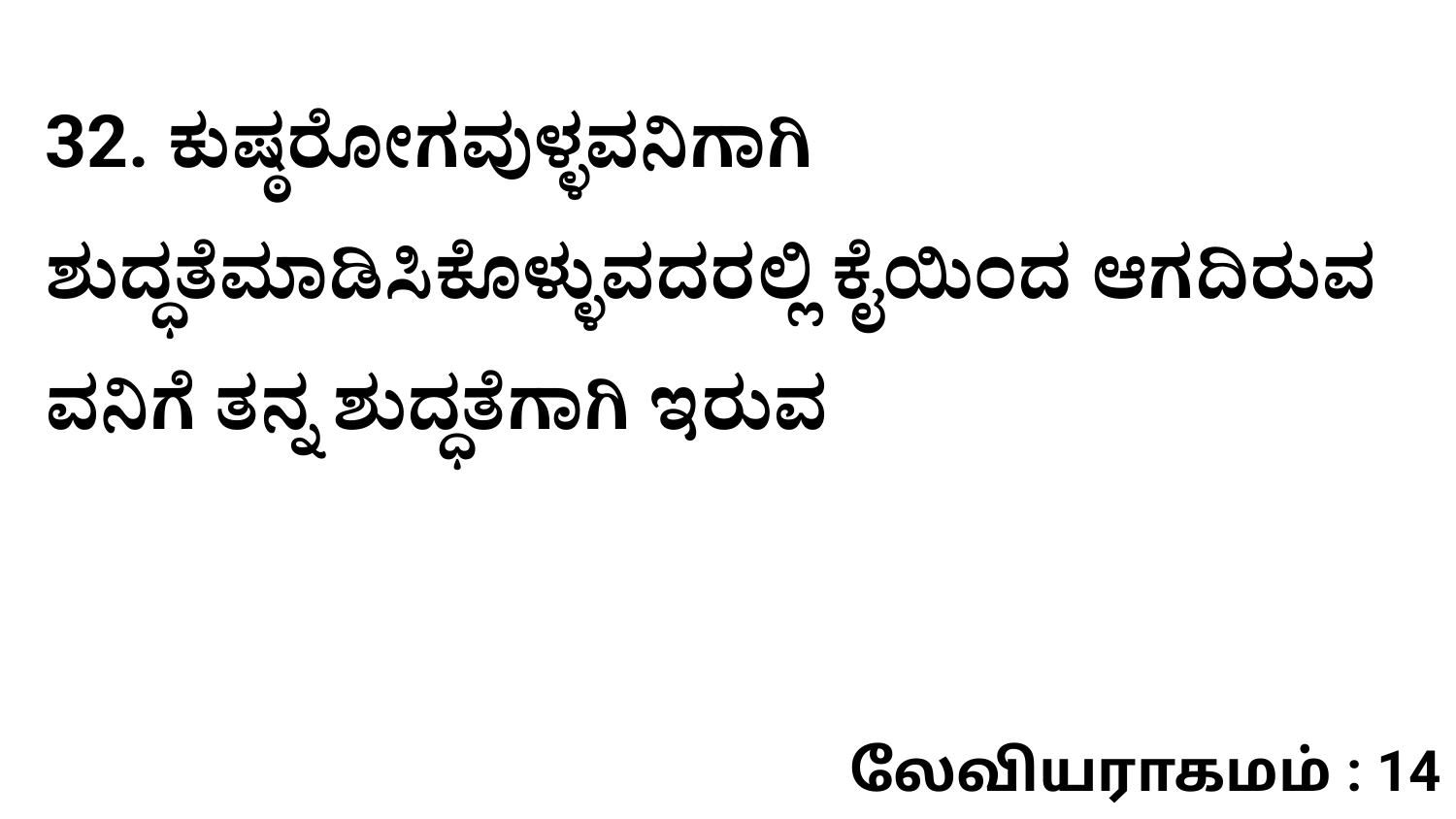

32. ಕುಷ್ಠರೋಗವುಳ್ಳವನಿಗಾಗಿ ಶುದ್ಧತೆಮಾಡಿಸಿಕೊಳ್ಳುವದರಲ್ಲಿ ಕೈಯಿಂದ ಆಗದಿರುವ ವನಿಗೆ ತನ್ನ ಶುದ್ಧತೆಗಾಗಿ ಇರುವ
லேவியராகமம் : 14